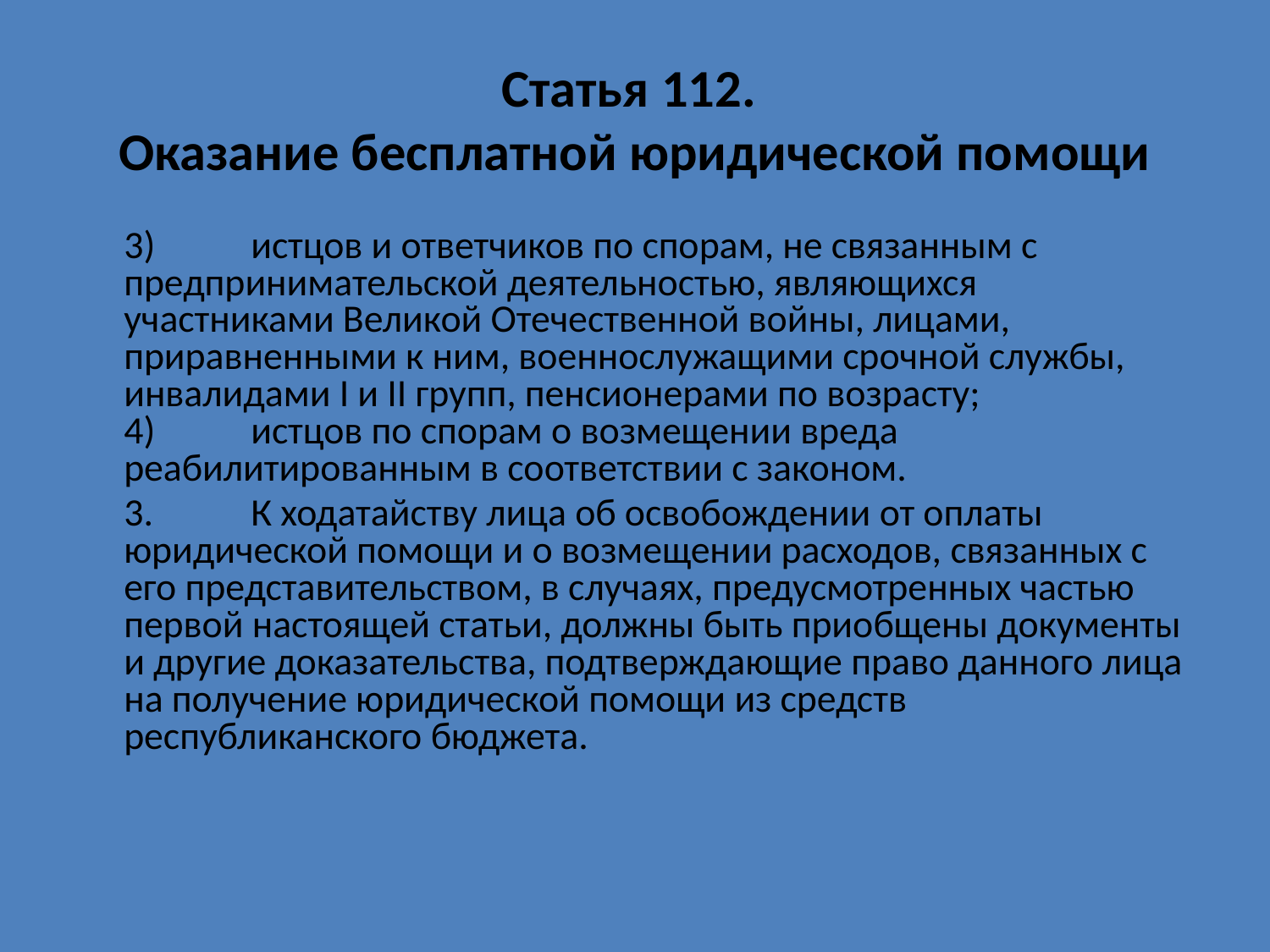

# Статья 112. Оказание бесплатной юридической помощи
	3)	истцов и ответчиков по спорам, не связанным с предпринимательской деятельностью, являющихся участниками Великой Отечественной войны, лицами, приравненными к ним, военнослужащими срочной службы, инвалидами I и II групп, пенсионерами по возрасту;
4)	истцов по спорам о возмещении вреда реабилитированным в соответствии с законом.
	3.	К ходатайству лица об освобождении от оплаты юридической помощи и о возмещении расходов, связанных с его представительством, в случаях, предусмотренных частью первой настоящей статьи, должны быть приобщены документы и другие доказательства, подтверждающие право данного лица на получение юридической помощи из средств республиканского бюджета.